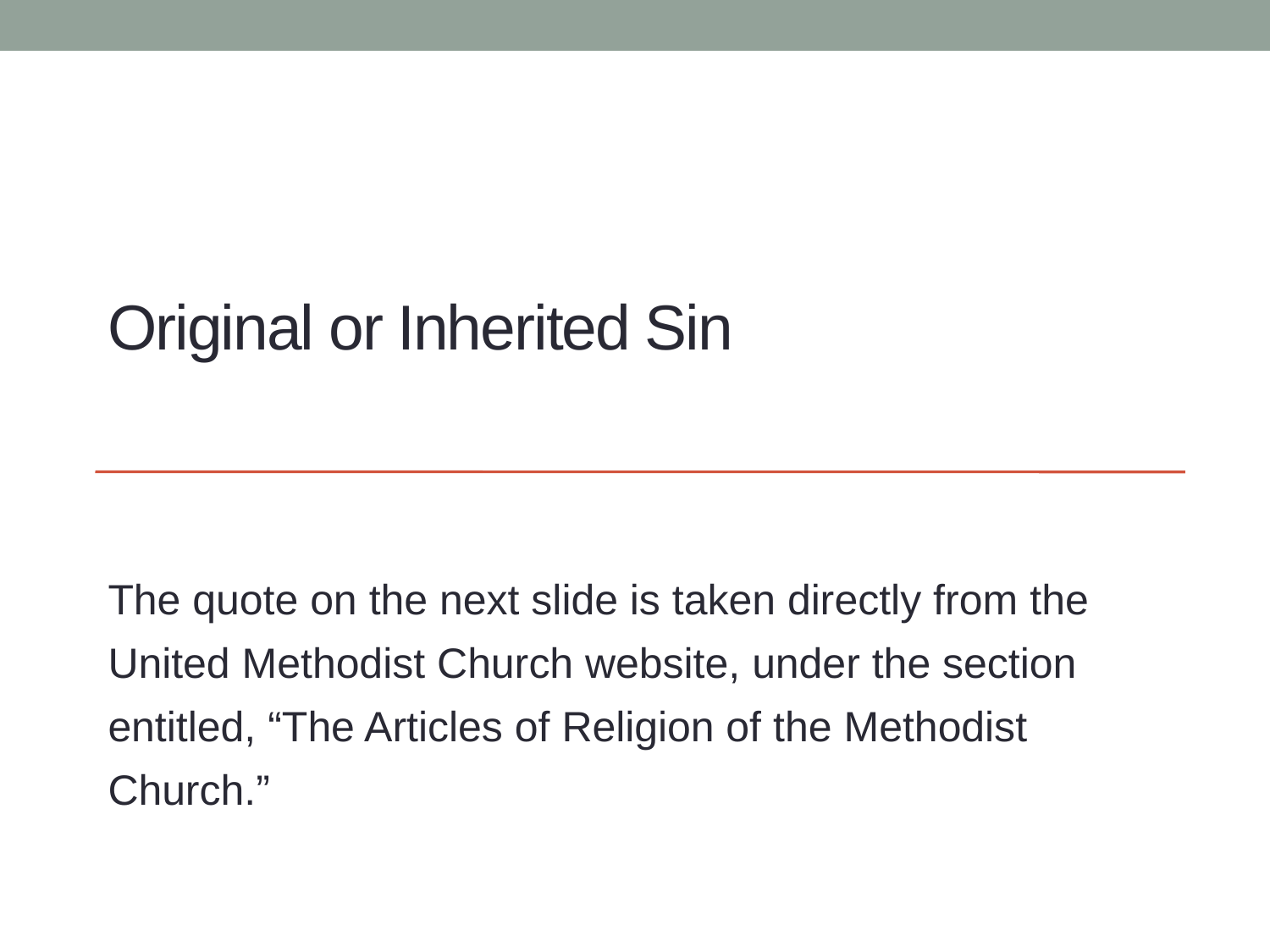

# Original or Inherited Sin
The quote on the next slide is taken directly from the United Methodist Church website, under the section entitled, “The Articles of Religion of the Methodist Church.”